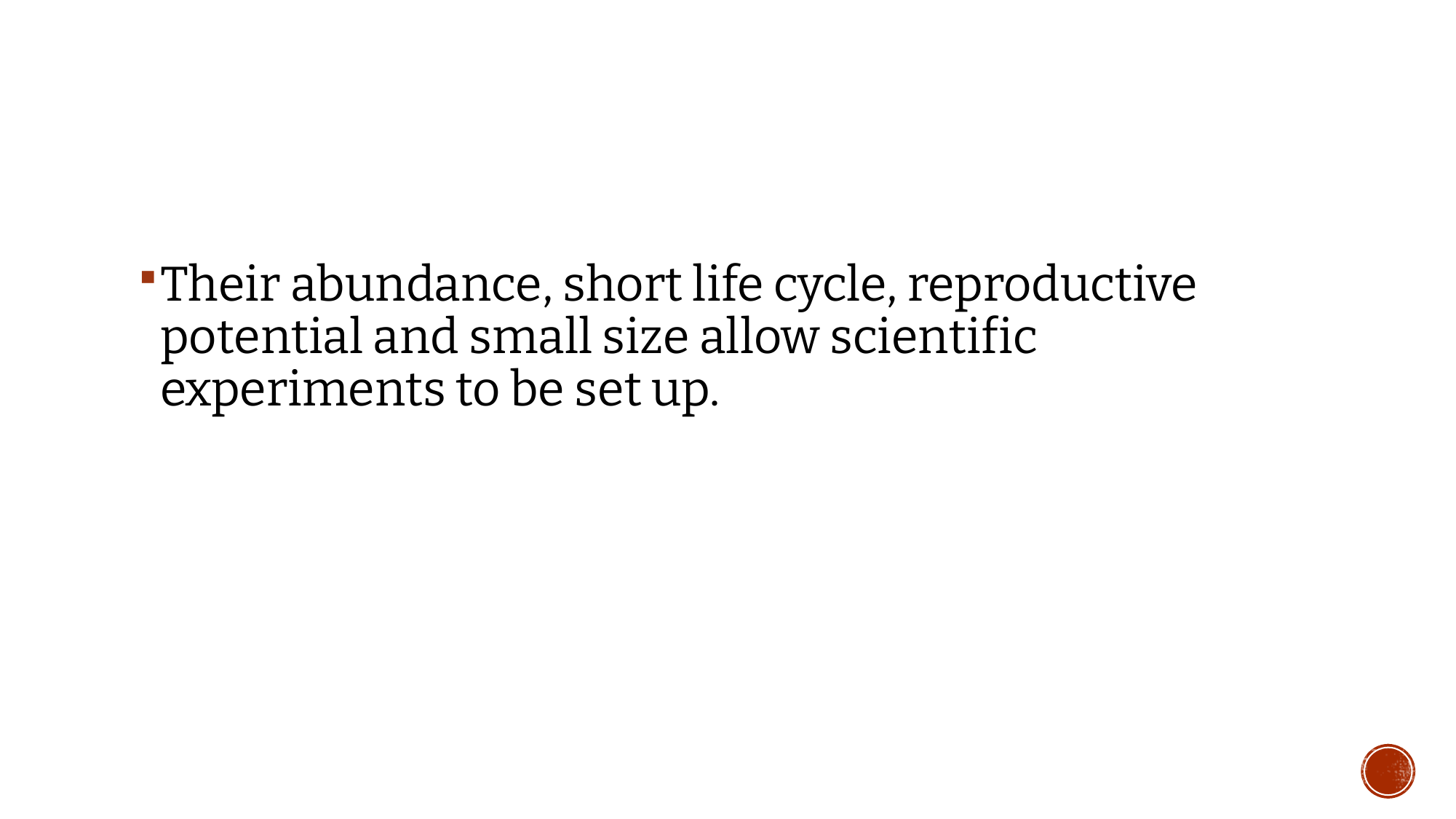

#
Their abundance, short life cycle, reproductive potential and small size allow scientific experiments to be set up.